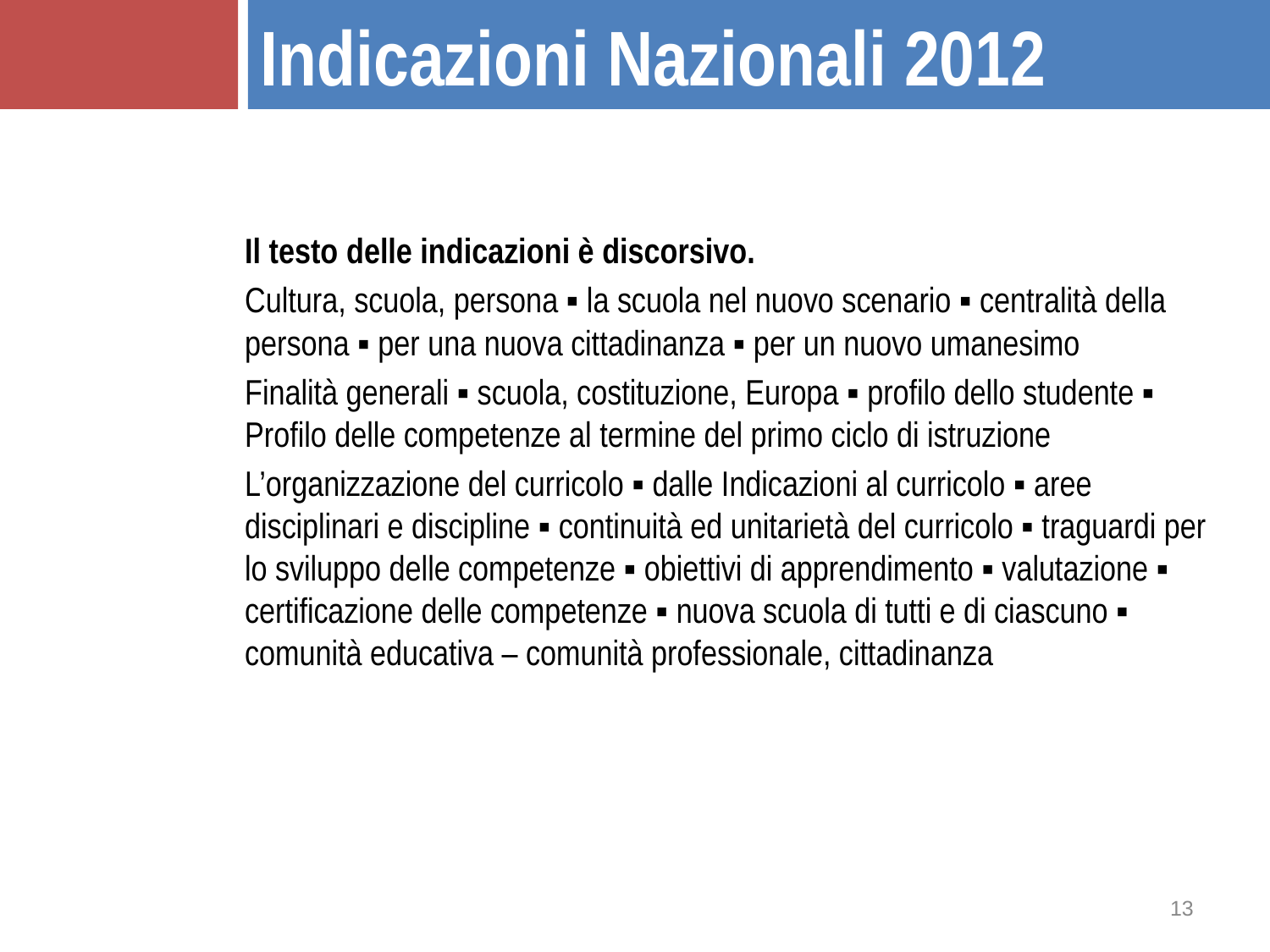

Indicazioni Nazionali 2012
Il testo delle indicazioni è discorsivo.
Cultura, scuola, persona ▪ la scuola nel nuovo scenario ▪ centralità della persona ▪ per una nuova cittadinanza ▪ per un nuovo umanesimo
Finalità generali ▪ scuola, costituzione, Europa ▪ profilo dello studente ▪ Profilo delle competenze al termine del primo ciclo di istruzione
L’organizzazione del curricolo ▪ dalle Indicazioni al curricolo ▪ aree disciplinari e discipline ▪ continuità ed unitarietà del curricolo ▪ traguardi per lo sviluppo delle competenze ▪ obiettivi di apprendimento ▪ valutazione ▪ certificazione delle competenze ▪ nuova scuola di tutti e di ciascuno ▪ comunità educativa – comunità professionale, cittadinanza

13